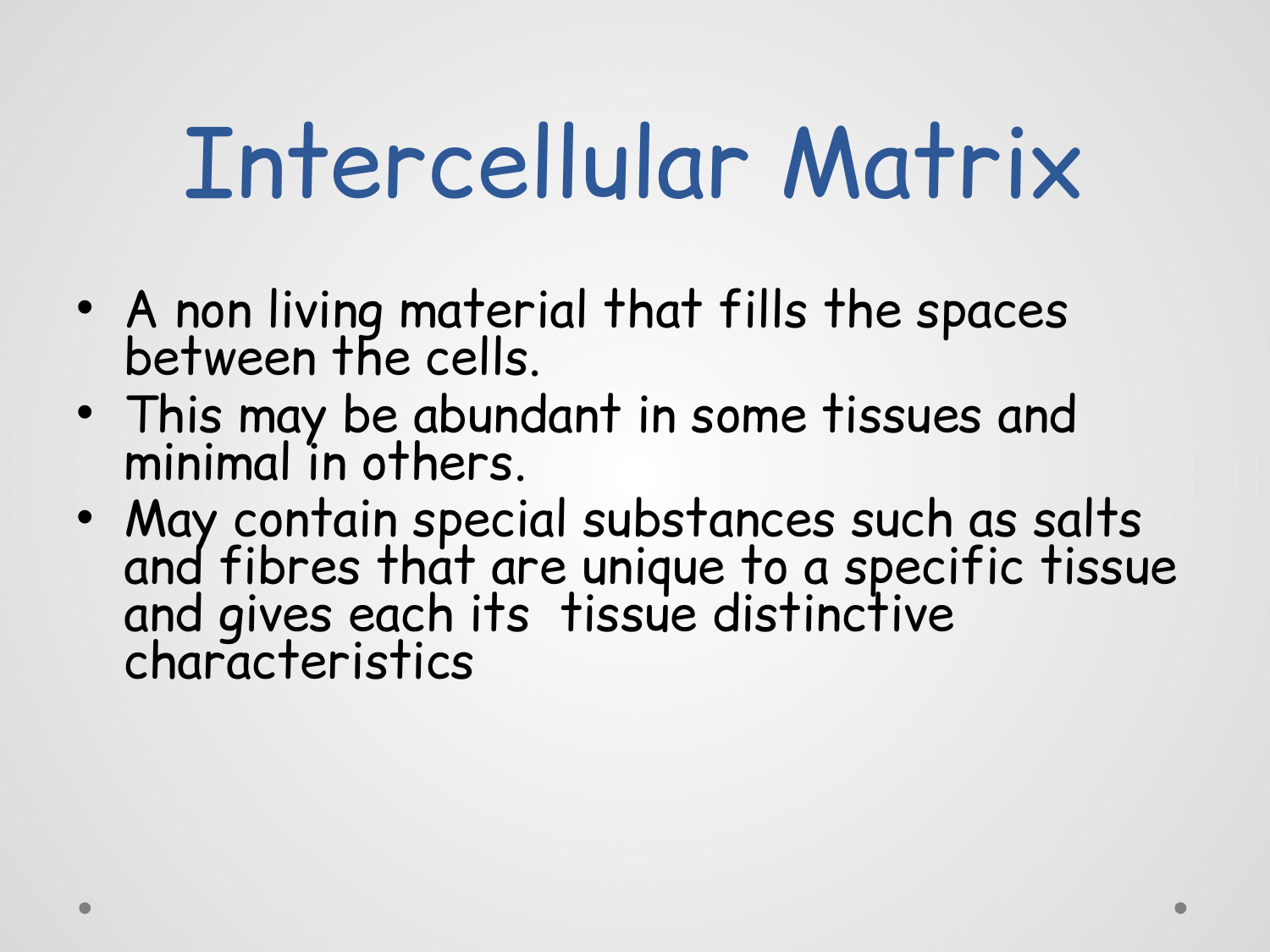

# Intercellular Matrix

A non living material that fills the spaces between the cells.
This may be abundant in some tissues and minimal in others.
May contain special substances such as salts and fibres that are unique to a specific tissue and gives each its  tissue distinctive characteristics